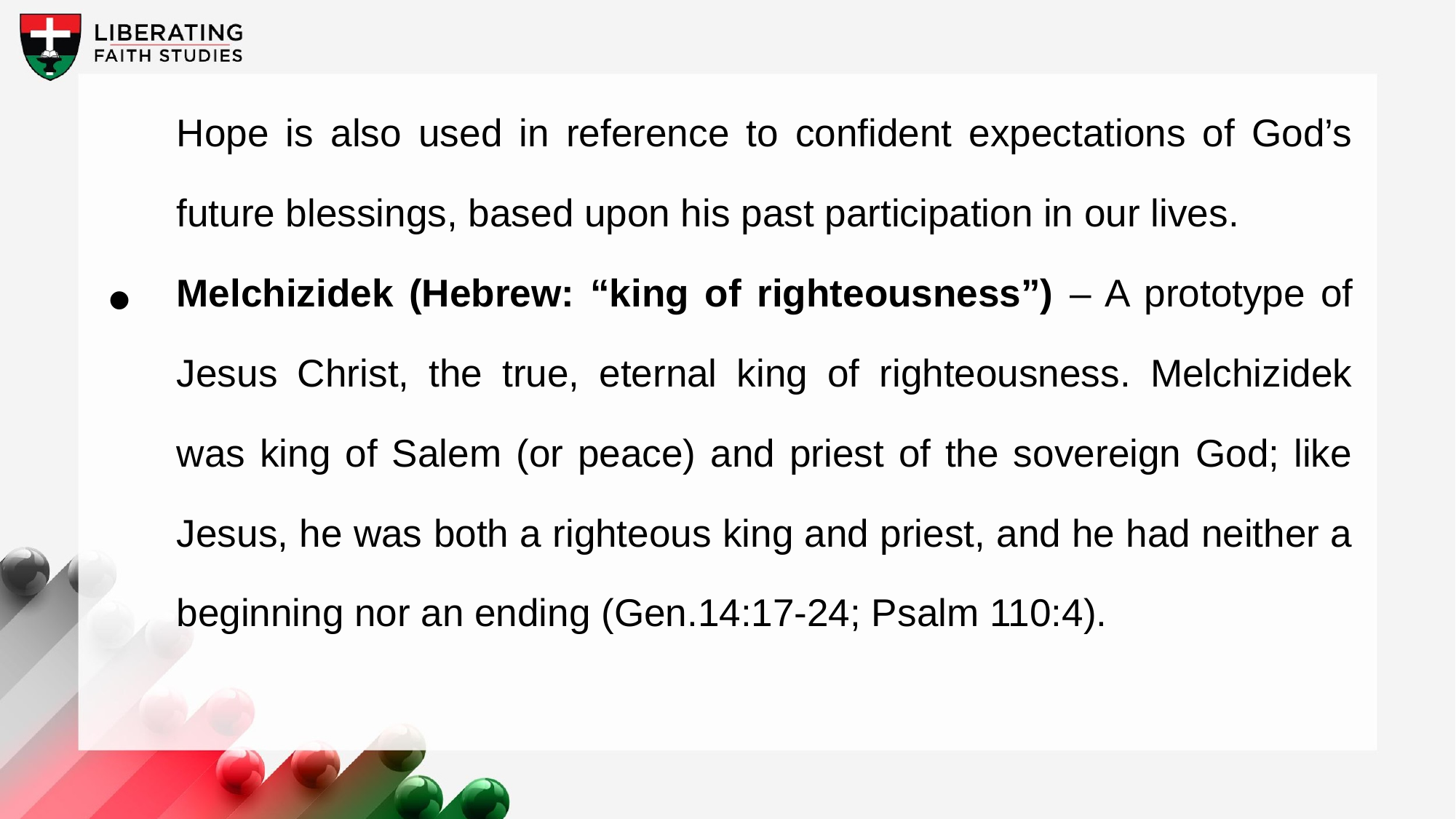

Hope is also used in reference to confident expectations of God’s future blessings, based upon his past participation in our lives.
Melchizidek (Hebrew: “king of righteousness”) – A prototype of Jesus Christ, the true, eternal king of righteousness. Melchizidek was king of Salem (or peace) and priest of the sovereign God; like Jesus, he was both a righteous king and priest, and he had neither a beginning nor an ending (Gen.14:17-24; Psalm 110:4).